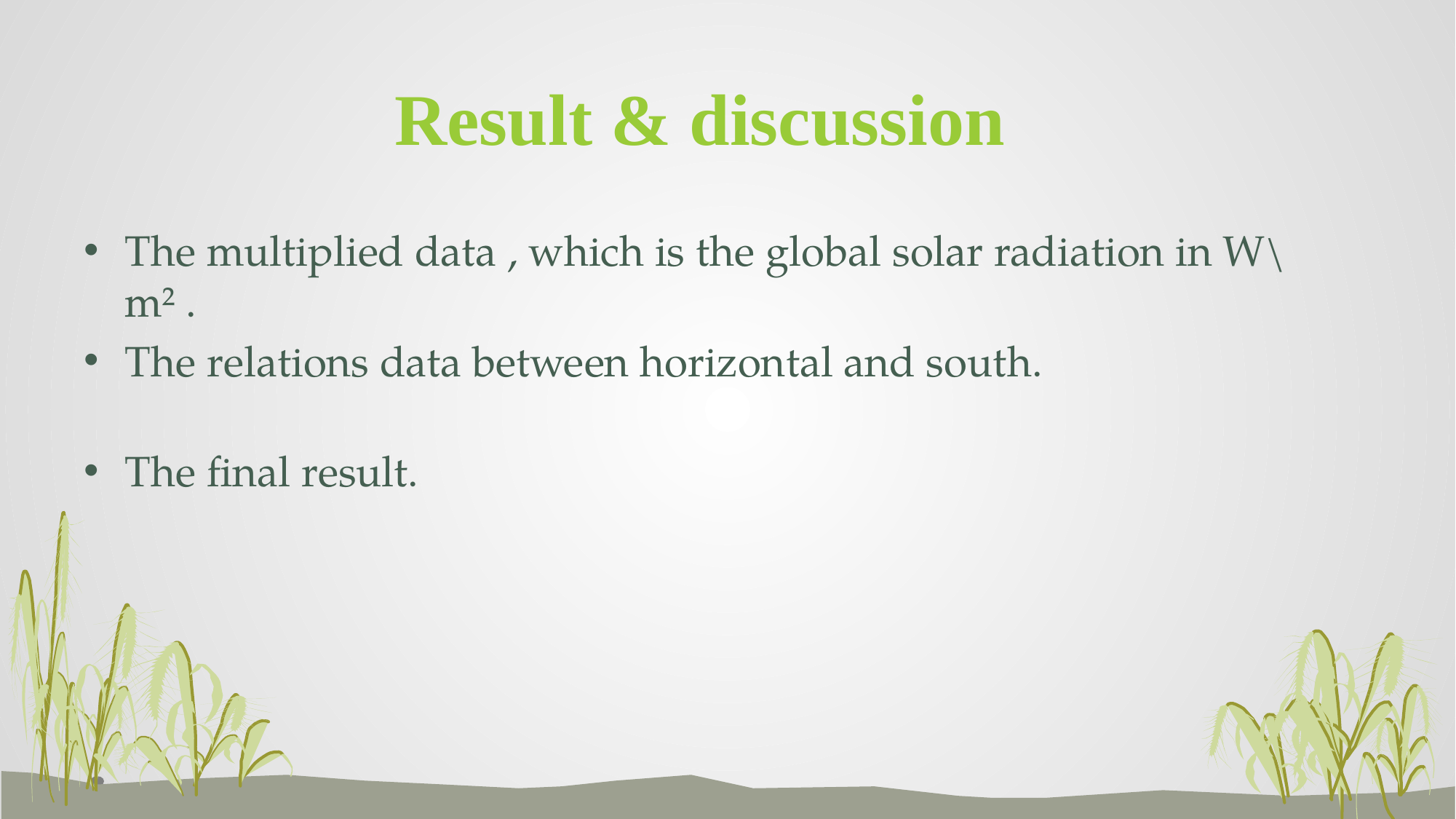

# Result & discussion
The multiplied data , which is the global solar radiation in W\m² .
The relations data between horizontal and south.
The final result.